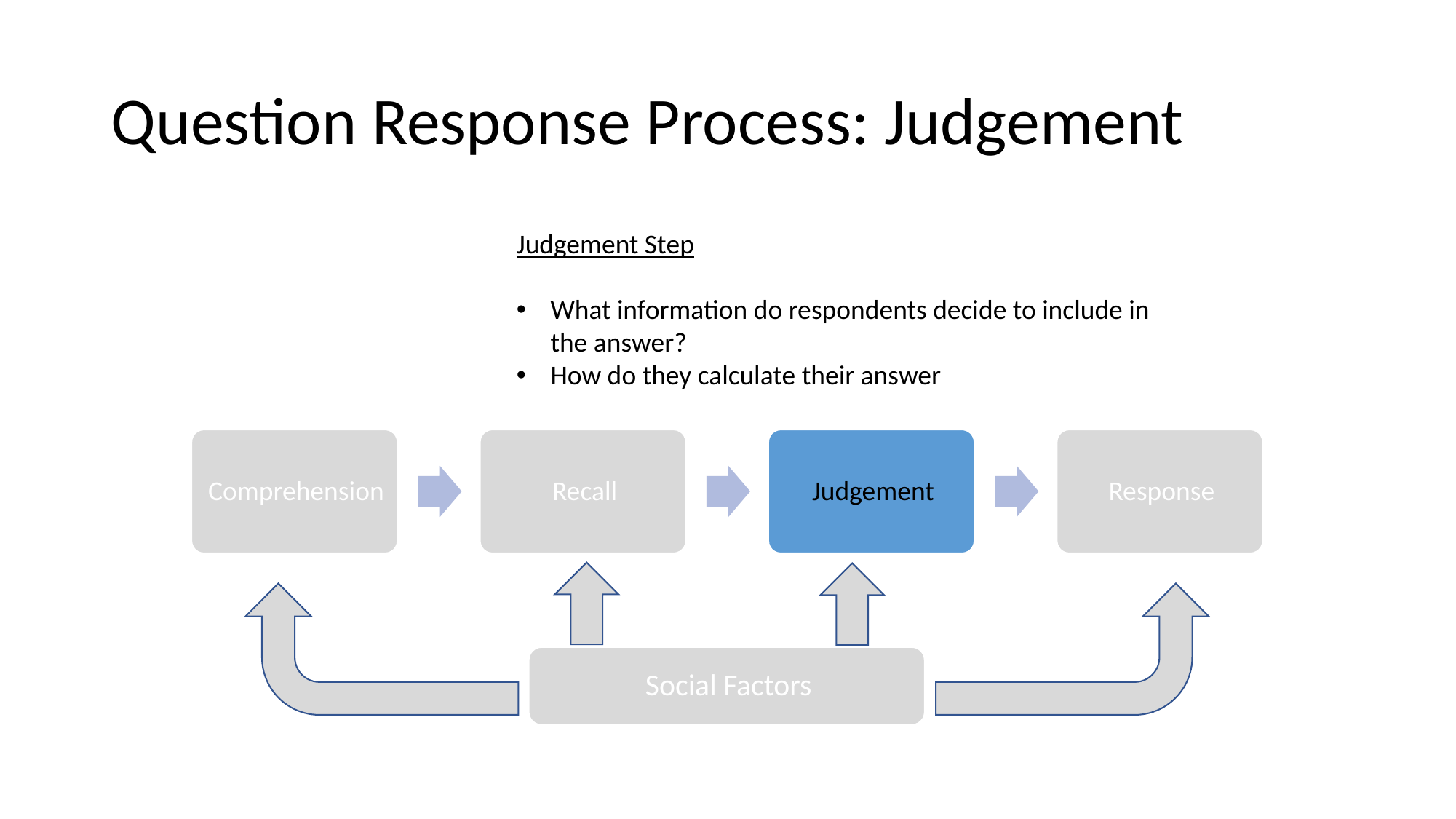

# Question Response Process: Judgement
Judgement Step

What information do respondents decide to include in the answer?
How do they calculate their answer
Comprehension

Recall

Judgement

Response

Social Factors